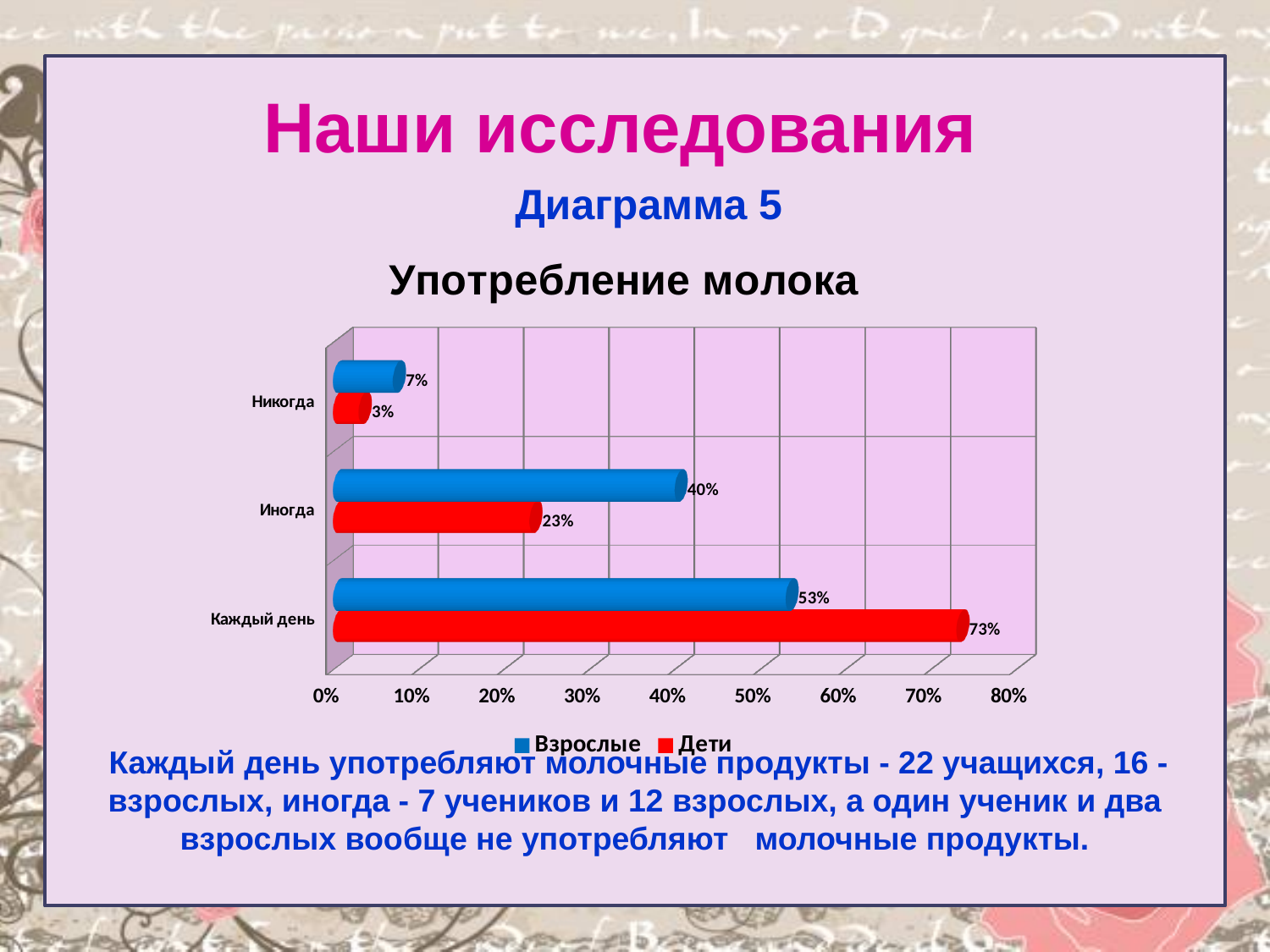

#
Наши исследования
Диаграмма 5

[unsupported chart]

 Каждый день употребляют молочные продукты - 22 учащихся, 16 -взрослых, иногда - 7 учеников и 12 взрослых, а один ученик и два взрослых вообще не употребляют   молочные продукты.